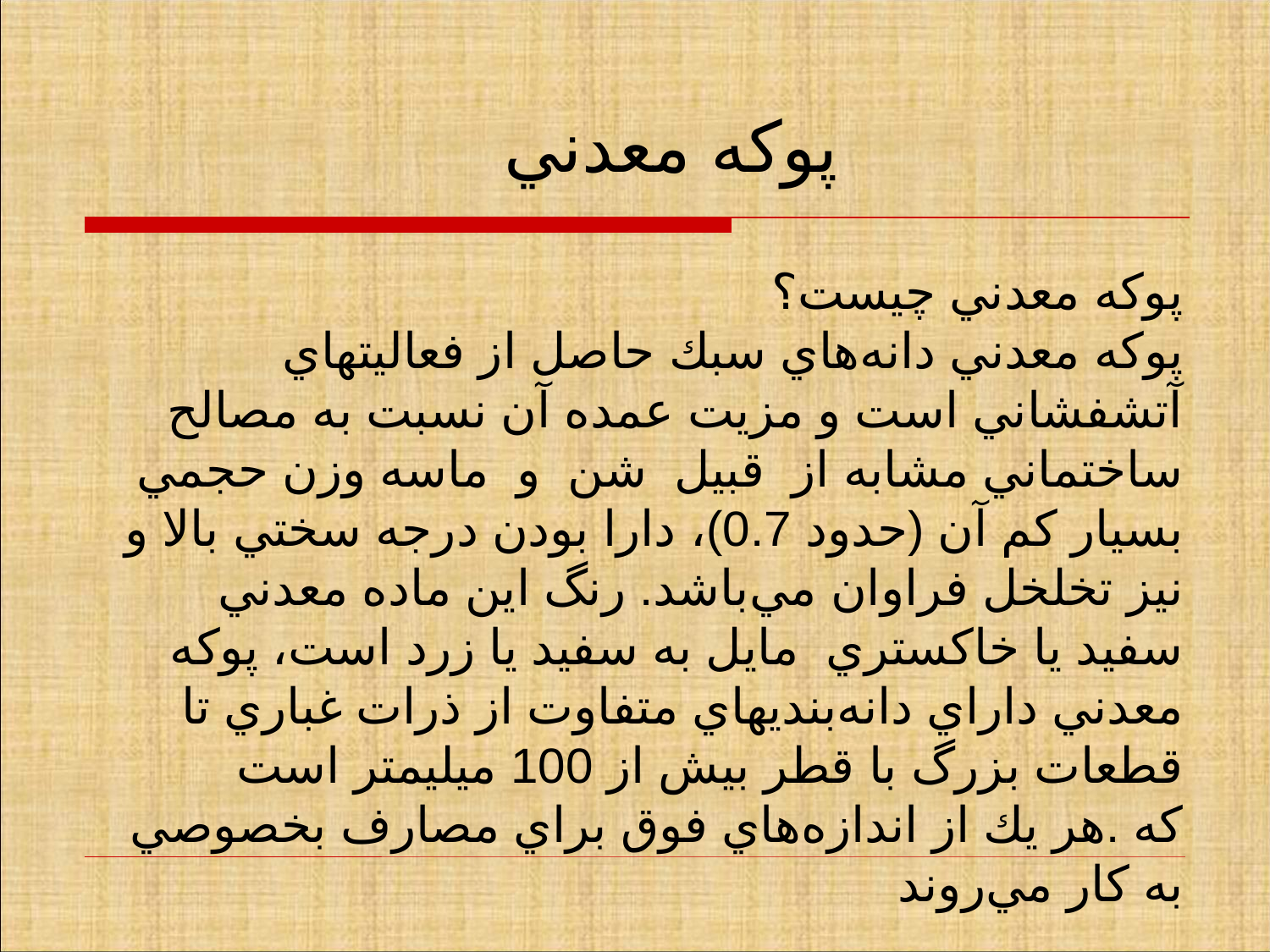

پوكه معدني
پوكه معدني چيست؟
پوكه معدني دانه‌هاي سبك حاصل از فعاليتهاي آتشفشاني است و مزيت عمده آن نسبت به مصالح ساختماني مشابه از  قبيل  شن  و  ماسه وزن حجمي بسيار كم آن (حدود 0.7)، دارا بودن درجه سختي بالا و نيز تخلخل فراوان مي‌باشد. رنگ اين ماده معدني سفيد يا خاكستري  مايل به سفيد يا زرد است، پوكه معدني داراي دانه‌بنديهاي متفاوت از ذرات غباري تا قطعات بزرگ با قطر بيش از 100 ميليمتر است كه .هر يك از اندازه‌هاي فوق براي مصارف بخصوصي به كار مي‌روند